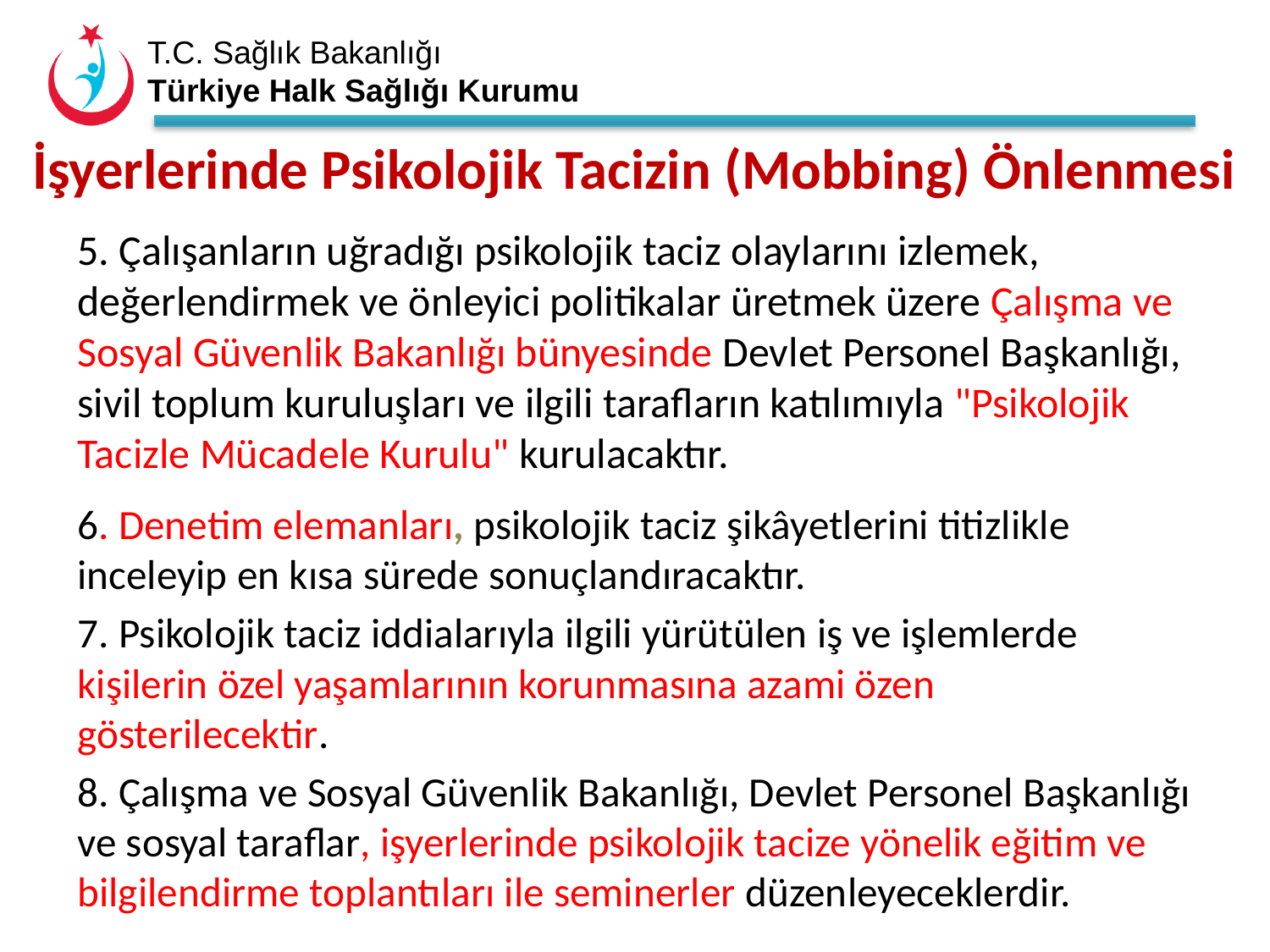

İşyerlerinde Psikolojik Tacizin (Mobbing) Önlenmesi
5. Çalışanların uğradığı psikolojik taciz olaylarını izlemek, değerlendirmek ve önleyici politikalar üretmek üzere Çalışma ve Sosyal Güvenlik Bakanlığı bünyesinde Devlet Personel Başkanlığı, sivil toplum kuruluşları ve ilgili tarafların katılımıyla "Psikolojik Tacizle Mücadele Kurulu" kurulacaktır.

6. Denetim elemanları, psikolojik taciz şikâyetlerini titizlikle inceleyip en kısa sürede sonuçlandıracaktır.
7. Psikolojik taciz iddialarıyla ilgili yürütülen iş ve işlemlerde kişilerin özel yaşamlarının korunmasına azami özen gösterilecektir.
8. Çalışma ve Sosyal Güvenlik Bakanlığı, Devlet Personel Başkanlığı ve sosyal taraflar, işyerlerinde psikolojik tacize yönelik eğitim ve bilgilendirme toplantıları ile seminerler düzenleyeceklerdir.